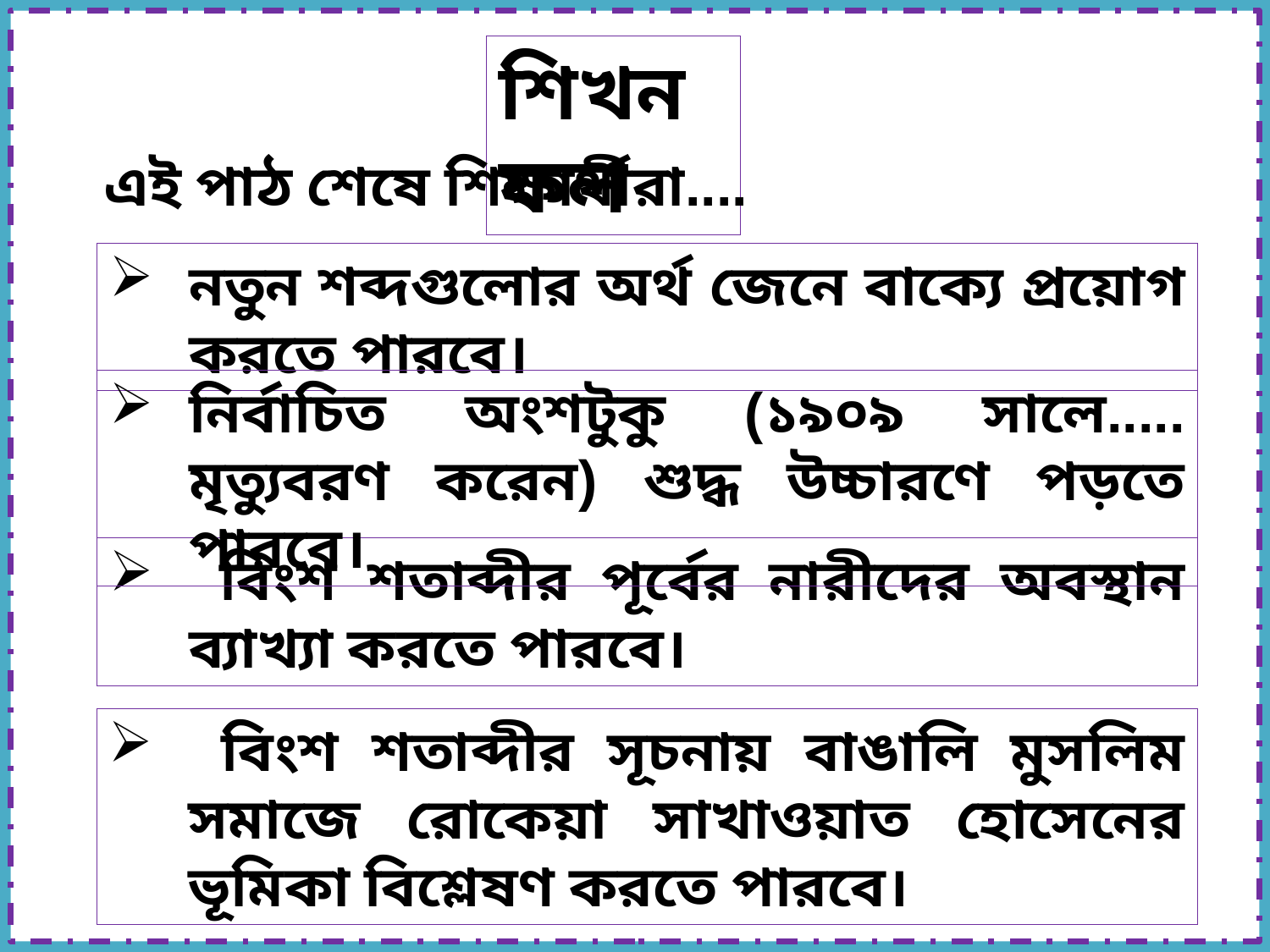

শিখনফল
এই পাঠ শেষে শিক্ষার্থীরা....
নতুন শব্দগুলোর অর্থ জেনে বাক্যে প্রয়োগ করতে পারবে।
নির্বাচিত অংশটুকু (১৯০৯ সালে..... মৃত্যুবরণ করেন) শুদ্ধ উচ্চারণে পড়তে পারবে।
 বিংশ শতাব্দীর পূর্বের নারীদের অবস্থান ব্যাখ্যা করতে পারবে।
 বিংশ শতাব্দীর সূচনায় বাঙালি মুসলিম সমাজে রোকেয়া সাখাওয়াত হোসেনের ভূমিকা বিশ্লেষণ করতে পারবে।